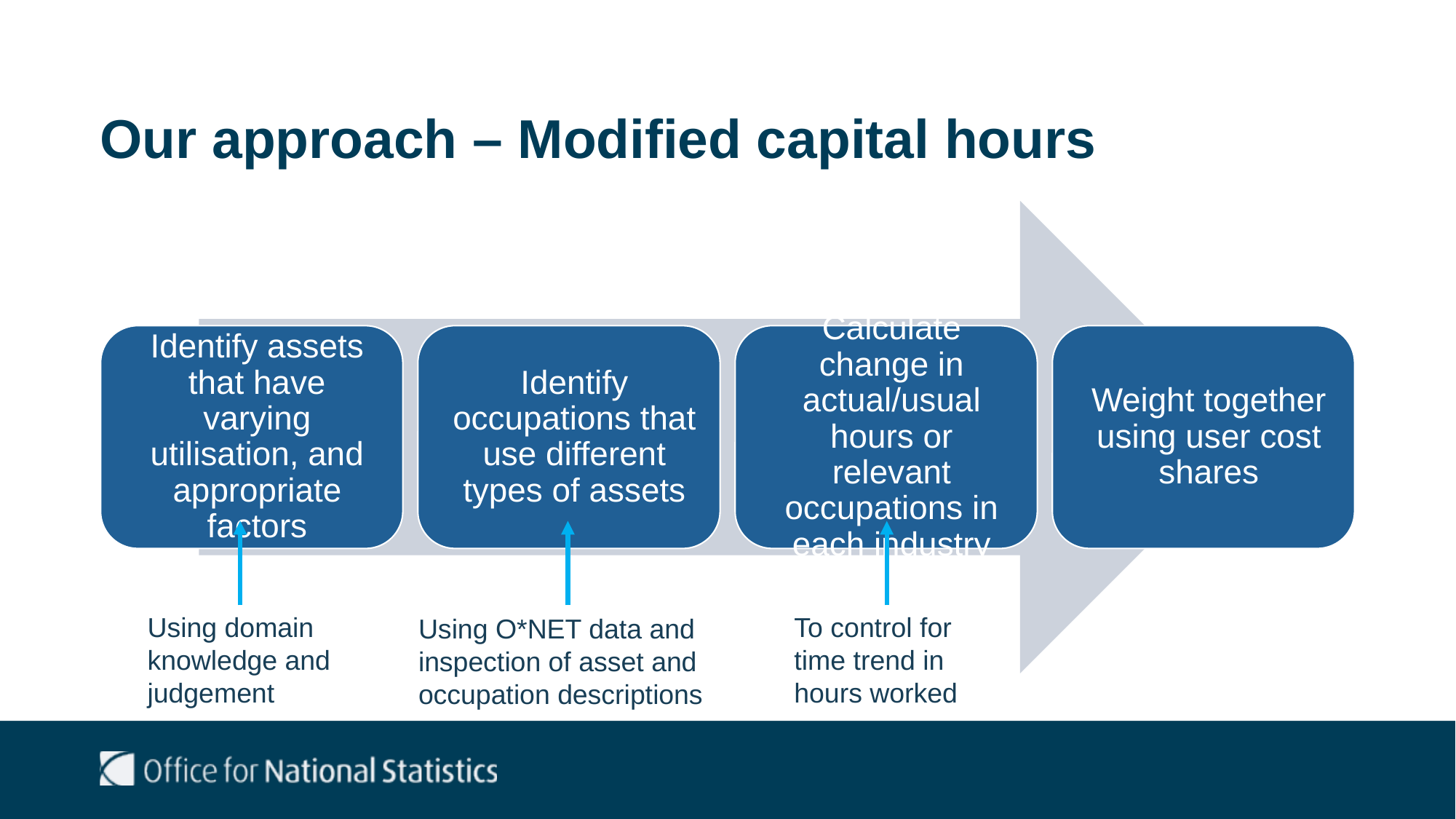

# Our approach – Modified capital hours
Identify assets that have varying utilisation, and appropriate factors
Identify occupations that use different types of assets
Calculate change in actual/usual hours or relevant occupations in each industry
Weight together using user cost shares
Using domain knowledge and judgement
To control for time trend in hours worked
Using O*NET data and inspection of asset and  occupation descriptions